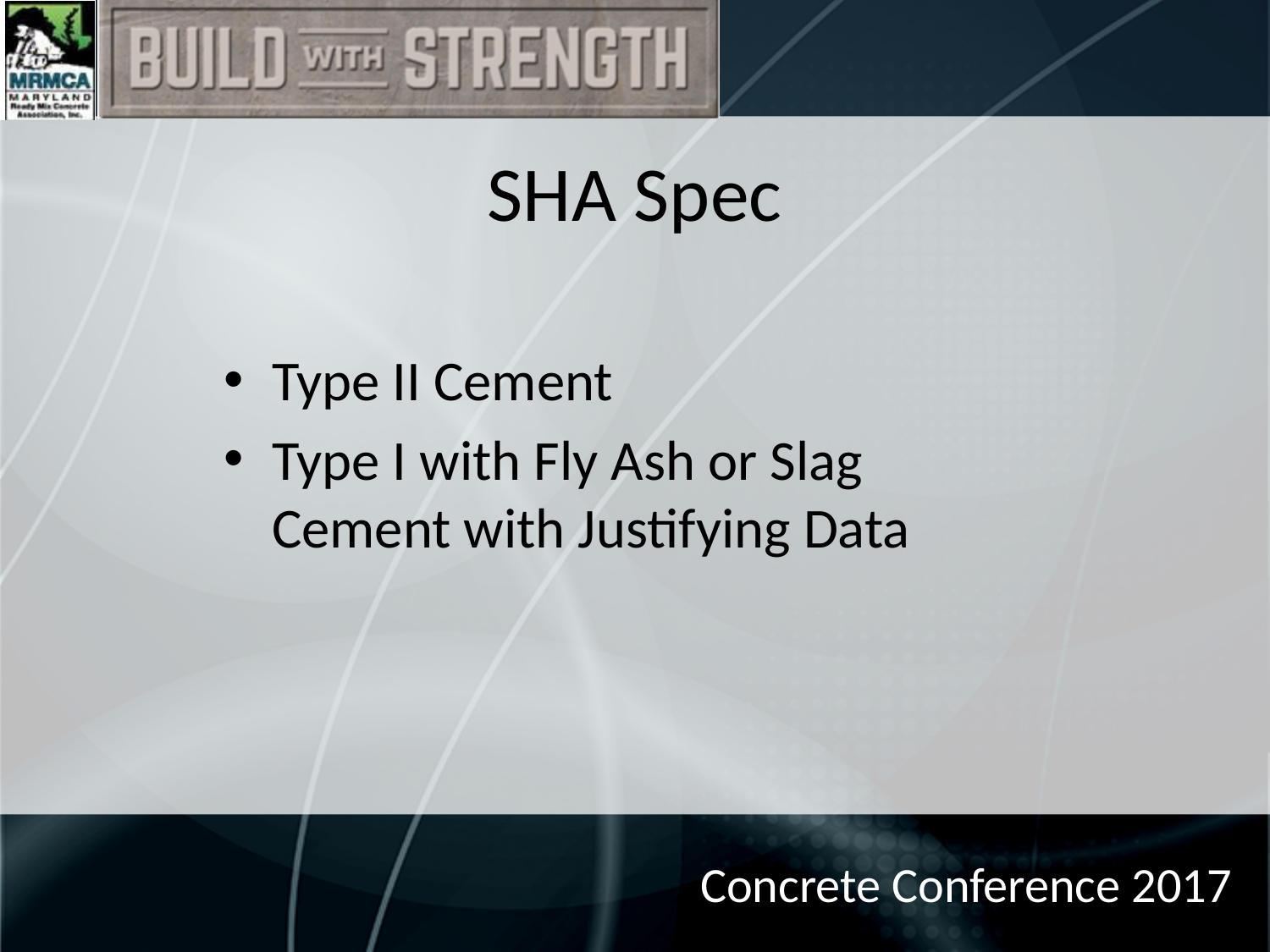

# SHA Spec
Type II Cement
Type I with Fly Ash or Slag Cement with Justifying Data